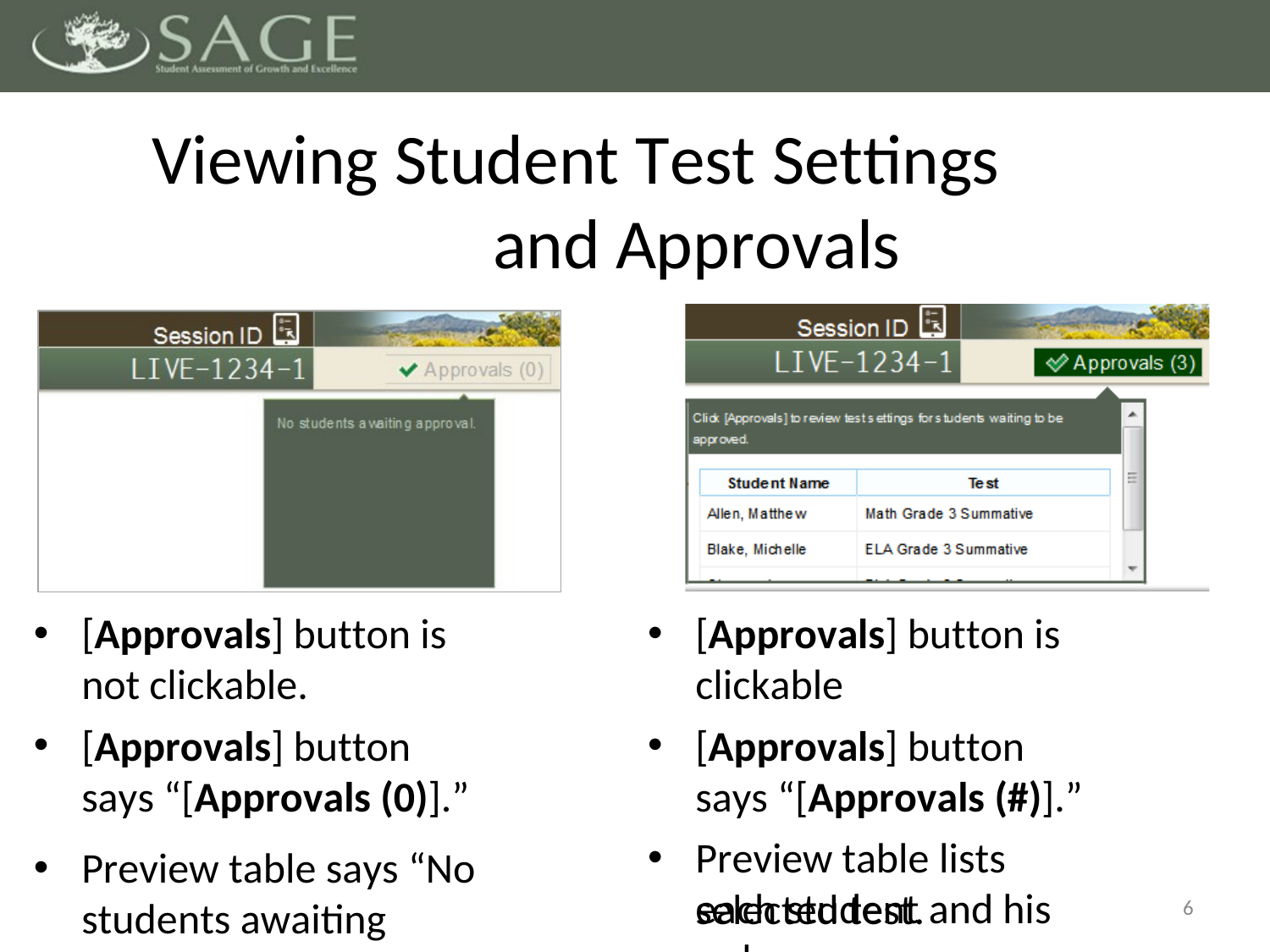

# Viewing Student Test Settings and Approvals

[Approvals] button is not clickable.
[Approvals] button says “[Approvals (0)].”
Preview table says “No students awaiting approval.”
[Approvals] button is clickable
[Approvals] button says “[Approvals (#)].”
Preview table lists each student and his or her
selected test.
6